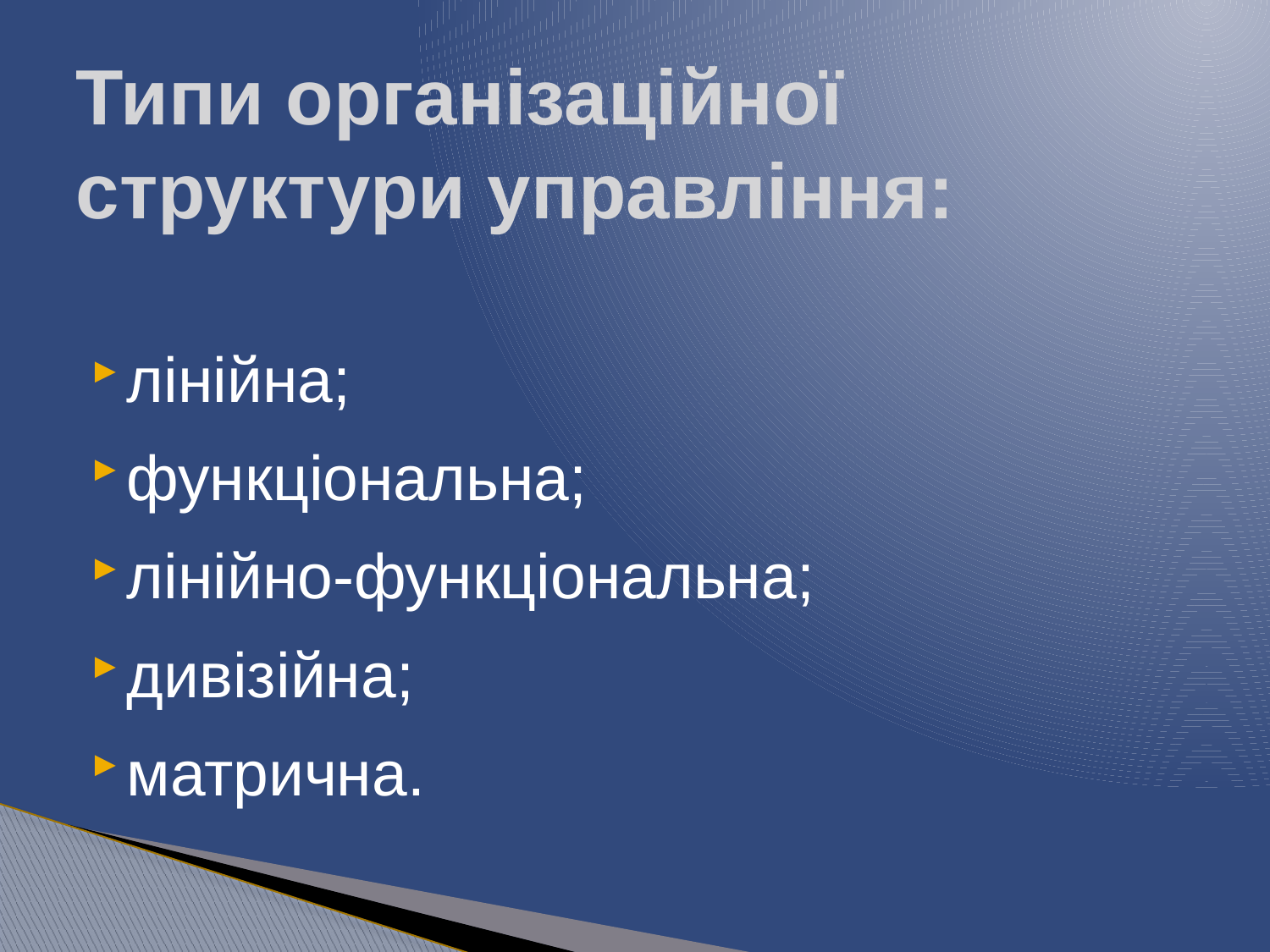

# Типи організаційної структури управління:
лінійна;
функціональна;
лінійно-функціональна;
дивізійна;
матрична.